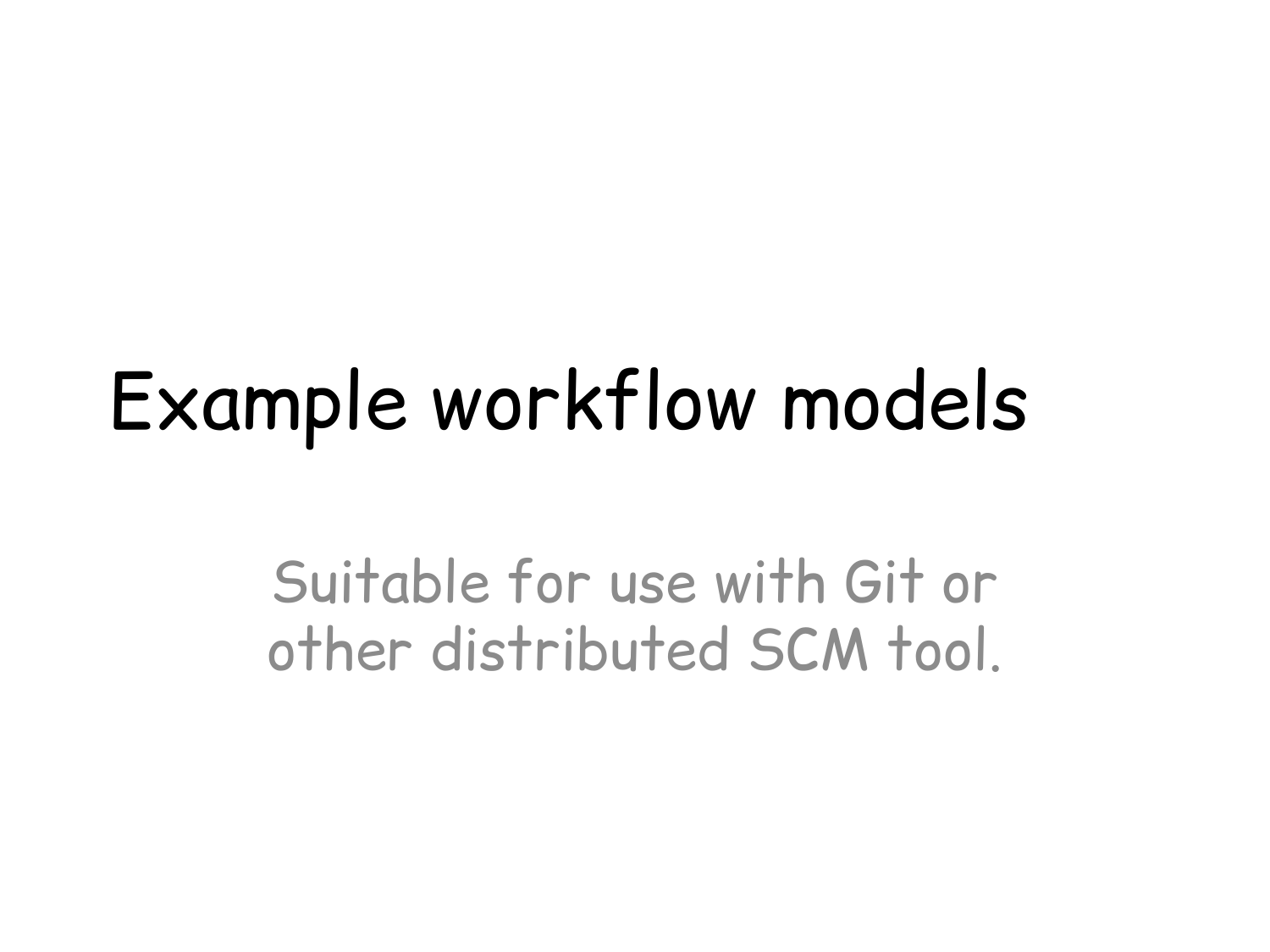

# Example workflow models
Suitable for use with Git or other distributed SCM tool.